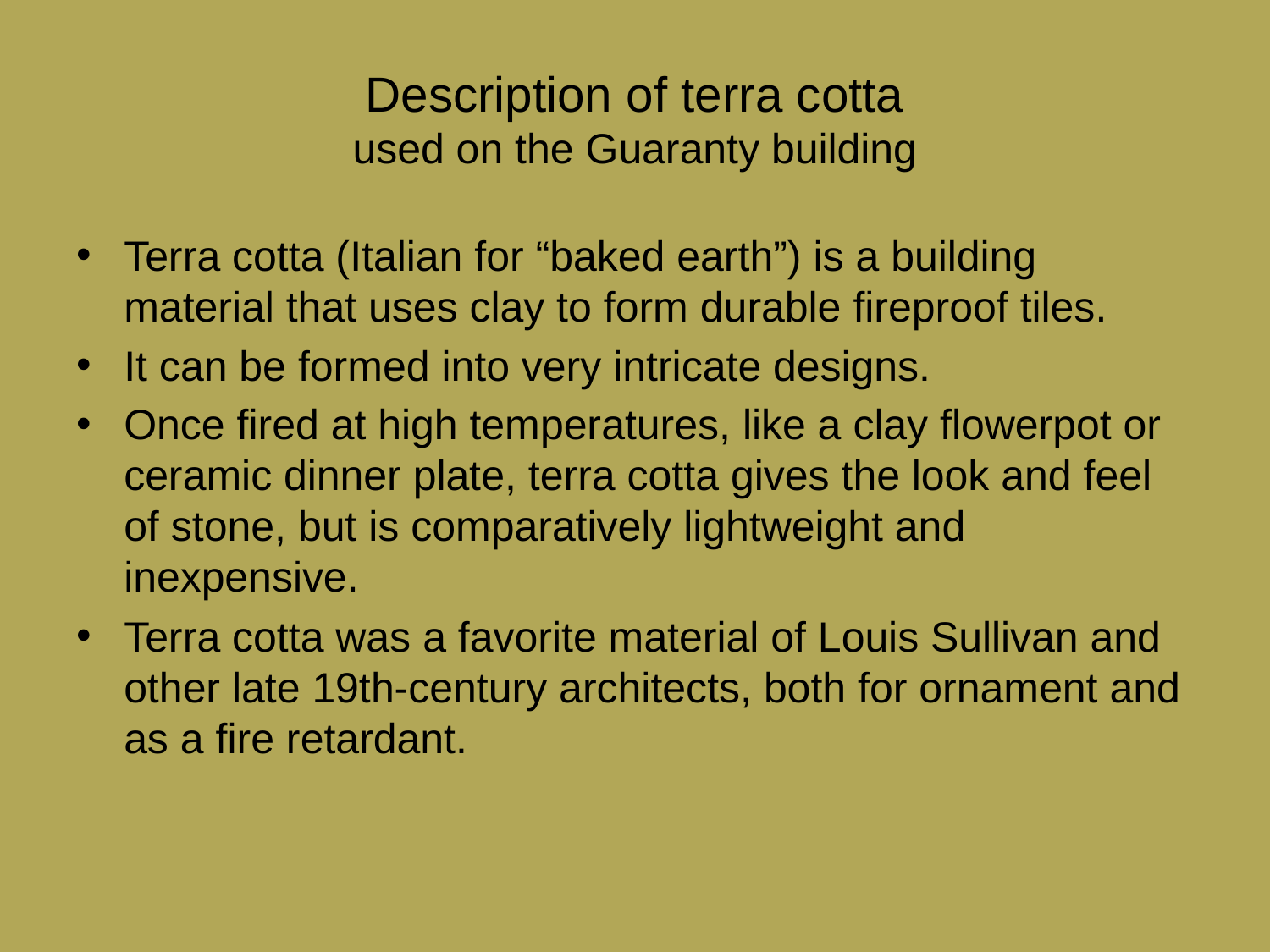

# Description of terra cotta used on the Guaranty building
Terra cotta (Italian for “baked earth”) is a building material that uses clay to form durable fireproof tiles.
It can be formed into very intricate designs.
Once fired at high temperatures, like a clay flowerpot or ceramic dinner plate, terra cotta gives the look and feel of stone, but is comparatively lightweight and inexpensive.
Terra cotta was a favorite material of Louis Sullivan and other late 19th-century architects, both for ornament and as a fire retardant.